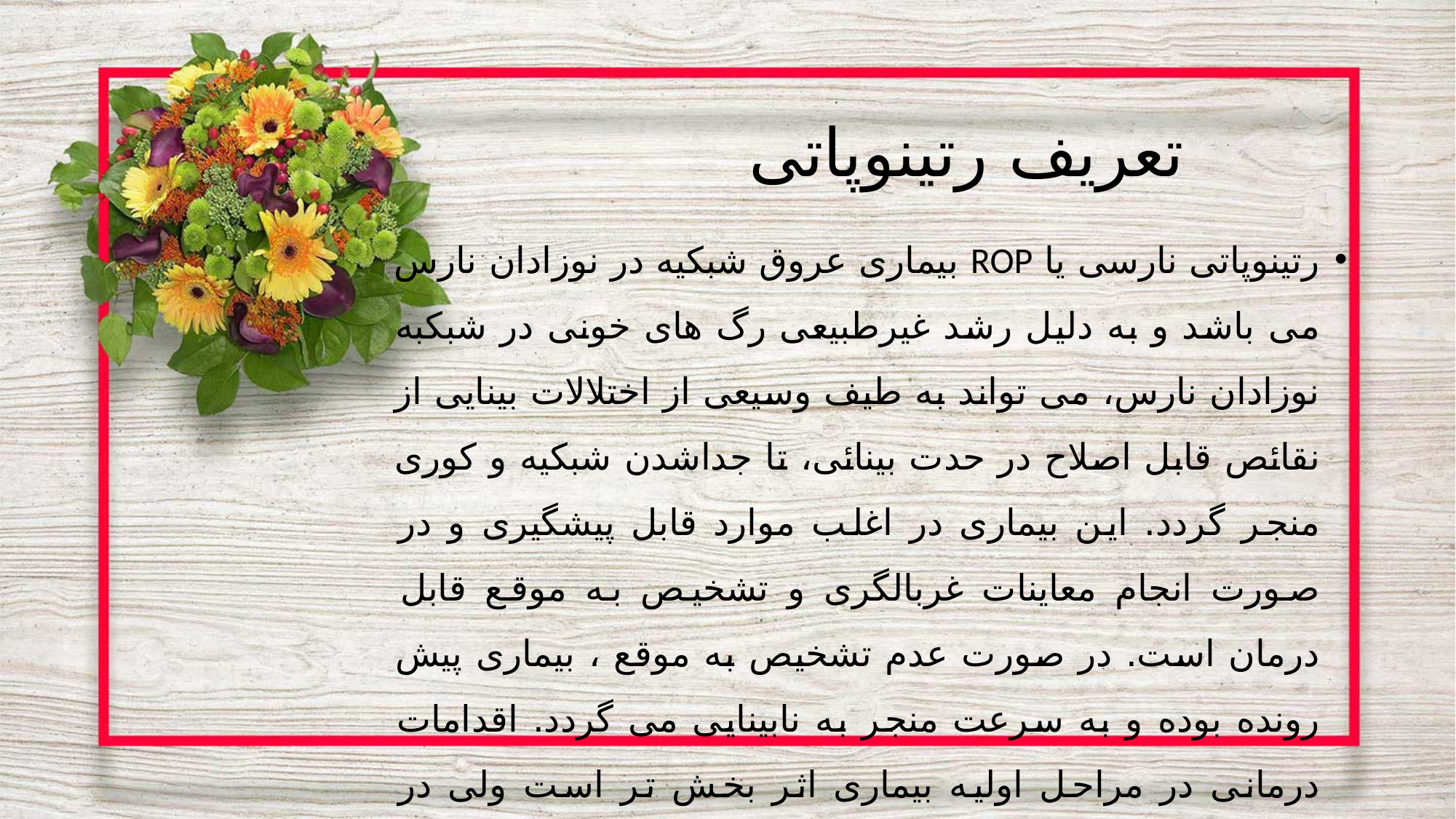

# تعریف رتینوپاتی
رتینوپاتی نارسی یا ROP بیماری عروق شبکیه در نوزادان نارس می باشد و به دلیل رشد غیرطبیعی رگ های خونی در شبکبه نوزادان نارس، می تواند به طیف وسیعی از اختلالات بینایی از نقائص قابل اصلاح در حدت بینائی، تا جداشدن شبکیه و کوری منجر گردد. این بیماری در اغلب موارد قابل پیشگیری و در صورت انجام معاینات غربالگری و تشخیص به موقع قابل درمان است. در صورت عدم تشخیص به موقع ، بیماری پیش رونده بوده و به سرعت منجر به نابینایی می گردد. اقدامات درمانی در مراحل اولیه بیماری اثر بخش تر است ولی در مراحل انتهایی بیماری درمان بسیار مشکل و در بعضی موارد غیرممکن می باشد.